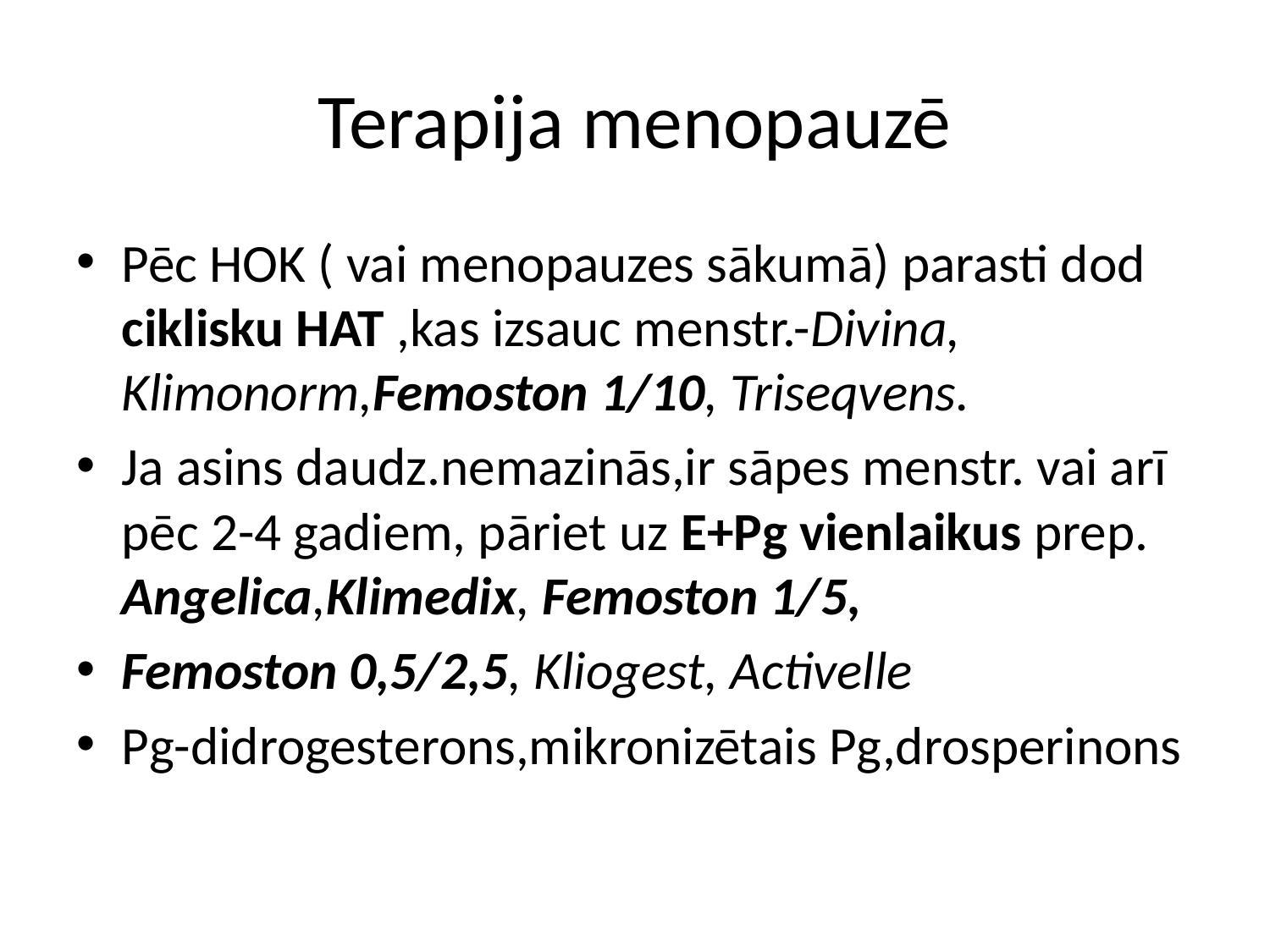

# Terapija menopauzē
Pēc HOK ( vai menopauzes sākumā) parasti dod ciklisku HAT ,kas izsauc menstr.-Divina, Klimonorm,Femoston 1/10, Triseqvens.
Ja asins daudz.nemazinās,ir sāpes menstr. vai arī pēc 2-4 gadiem, pāriet uz E+Pg vienlaikus prep. Angelica,Klimedix, Femoston 1/5,
Femoston 0,5/2,5, Kliogest, Activelle
Pg-didrogesterons,mikronizētais Pg,drosperinons